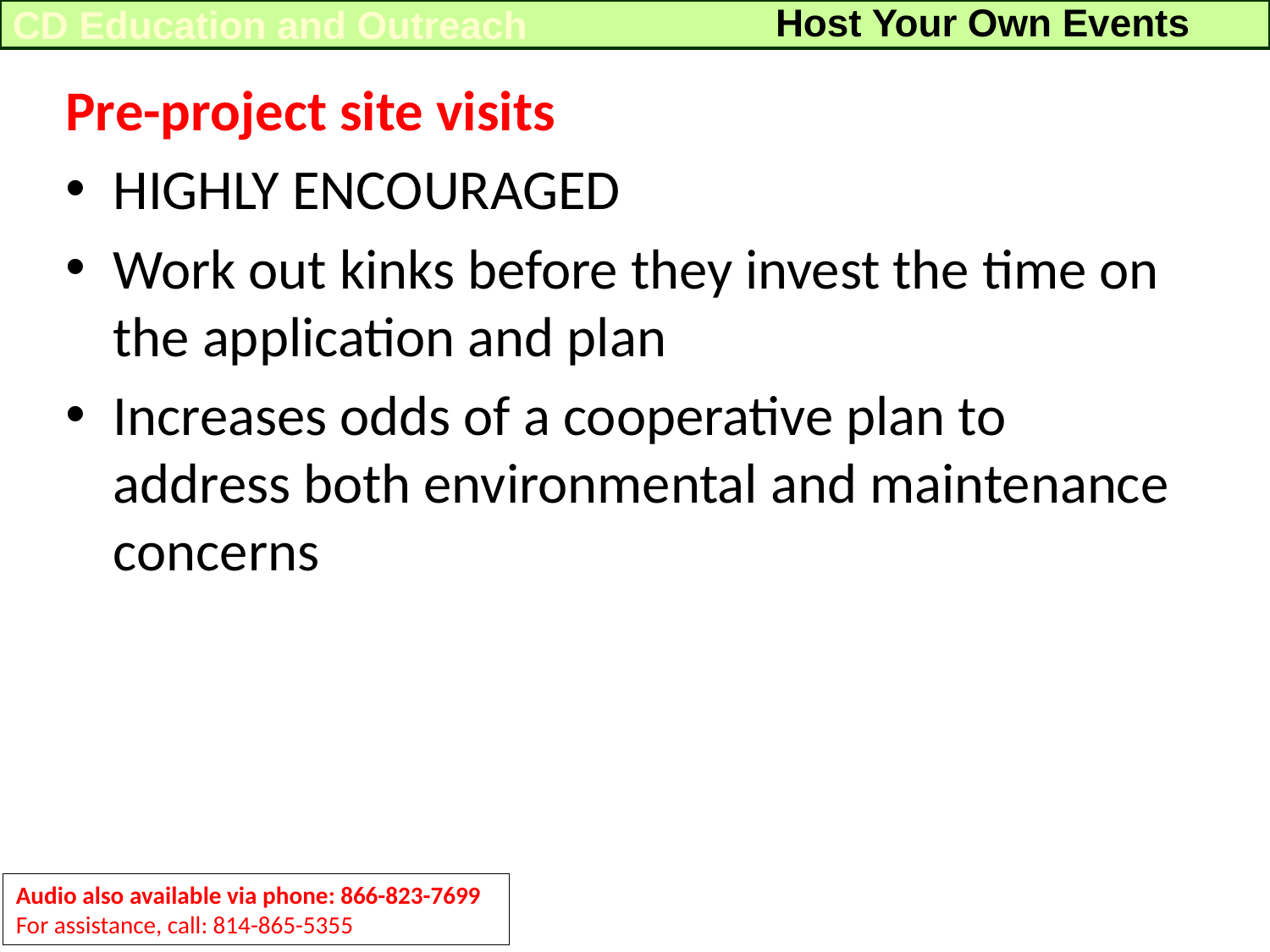

Host Your Own Events
CD Education and Outreach

Pre-project site visits
HIGHLY ENCOURAGED
Work out kinks before they invest the time on the application and plan
Increases odds of a cooperative plan to address both environmental and maintenance concerns

Audio also available via phone: 866-823-7699
For assistance, call: 814-865-5355